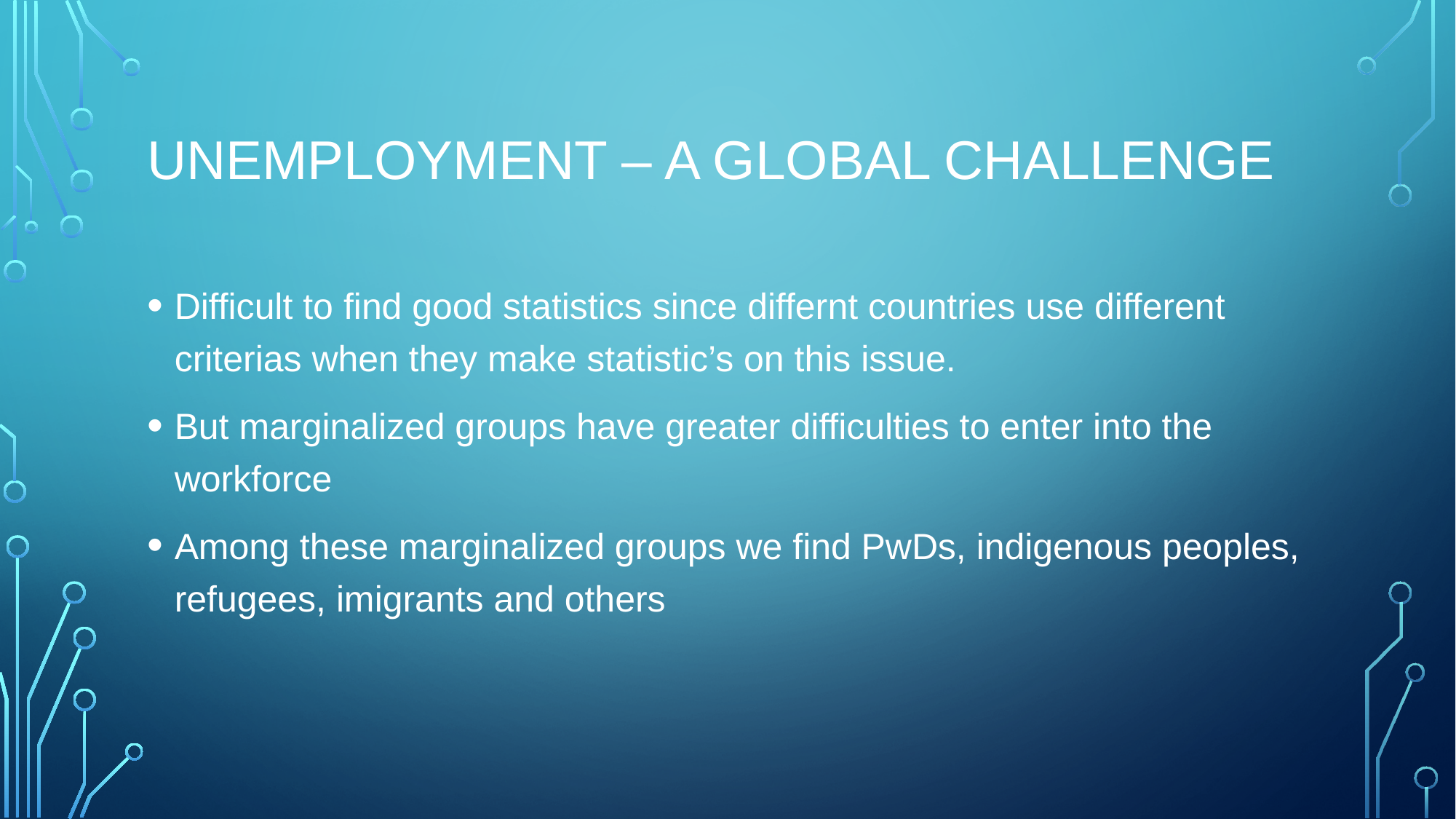

# Unemployment – a global challenge
Difficult to find good statistics since differnt countries use different criterias when they make statistic’s on this issue.
But marginalized groups have greater difficulties to enter into the workforce
Among these marginalized groups we find PwDs, indigenous peoples, refugees, imigrants and others